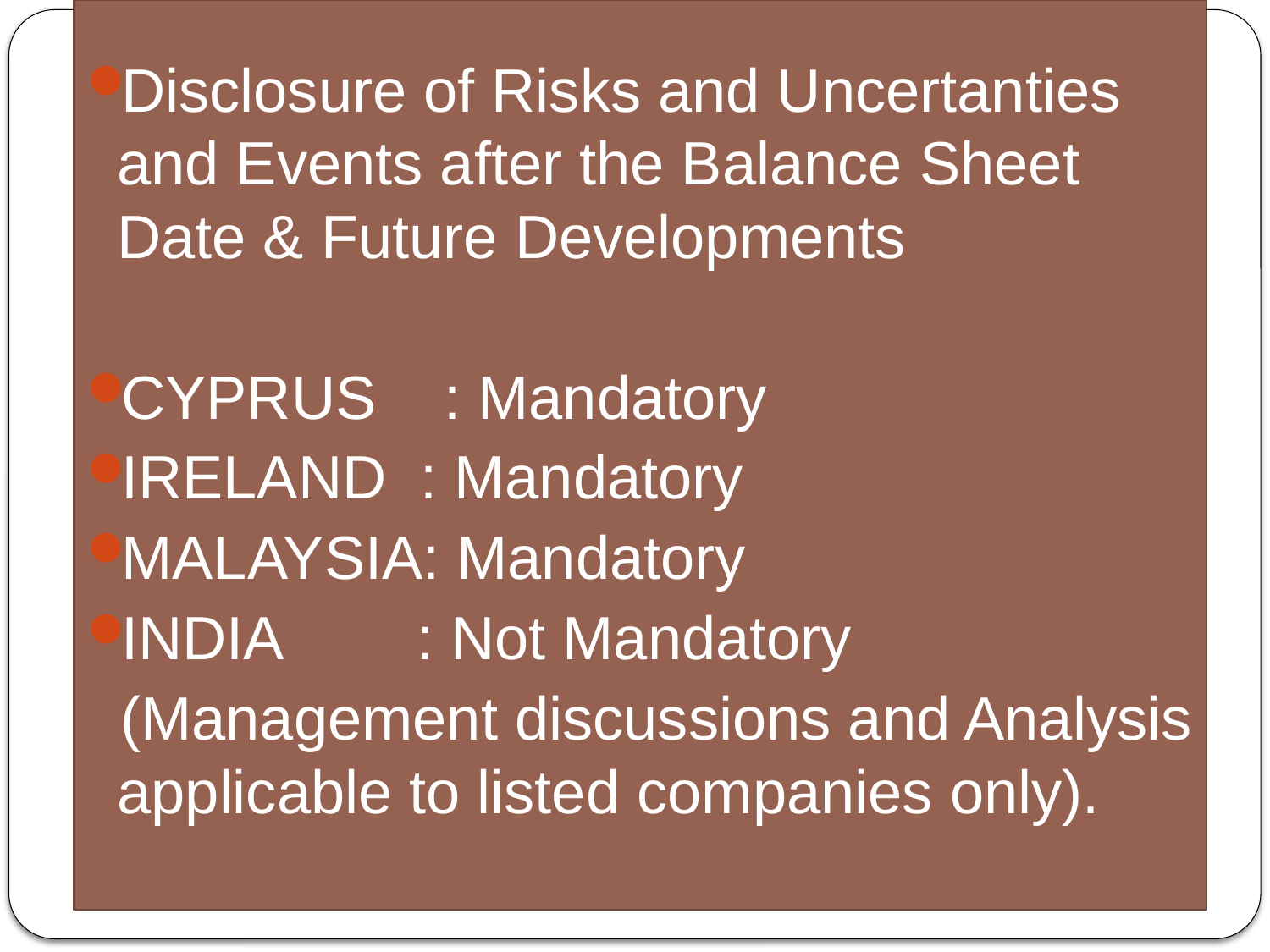

Disclosure of Risks and Uncertanties and Events after the Balance Sheet Date & Future Developments

CYPRUS    : Mandatory
IRELAND  : Mandatory
MALAYSIA: Mandatory
INDIA        : Not Mandatory
  (Management discussions and Analysis applicable to listed companies only).
#